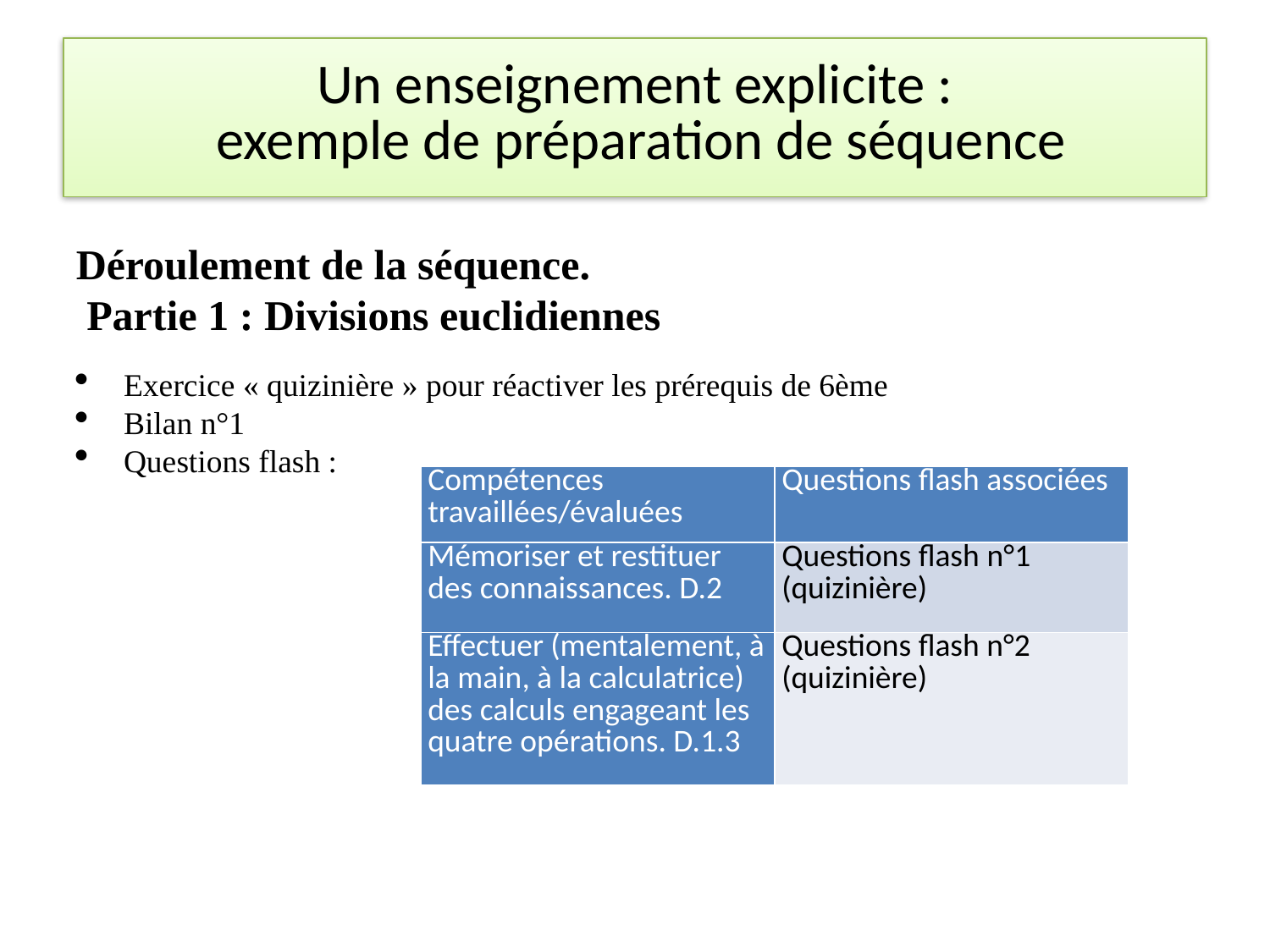

# Un enseignement explicite : exemple de préparation de séquence
Déroulement de la séquence.
 Partie 1 : Divisions euclidiennes

Exercice « quizinière » pour réactiver les prérequis de 6ème
Bilan n°1
Questions flash :

| Compétences travaillées/évaluées | Questions flash associées |
| --- | --- |
| Mémoriser et restituer des connaissances. D.2 | Questions flash n°1 (quizinière) |
| Effectuer (mentalement, à la main, à la calculatrice) des calculs engageant les quatre opérations. D.1.3 | Questions flash n°2 (quizinière) |